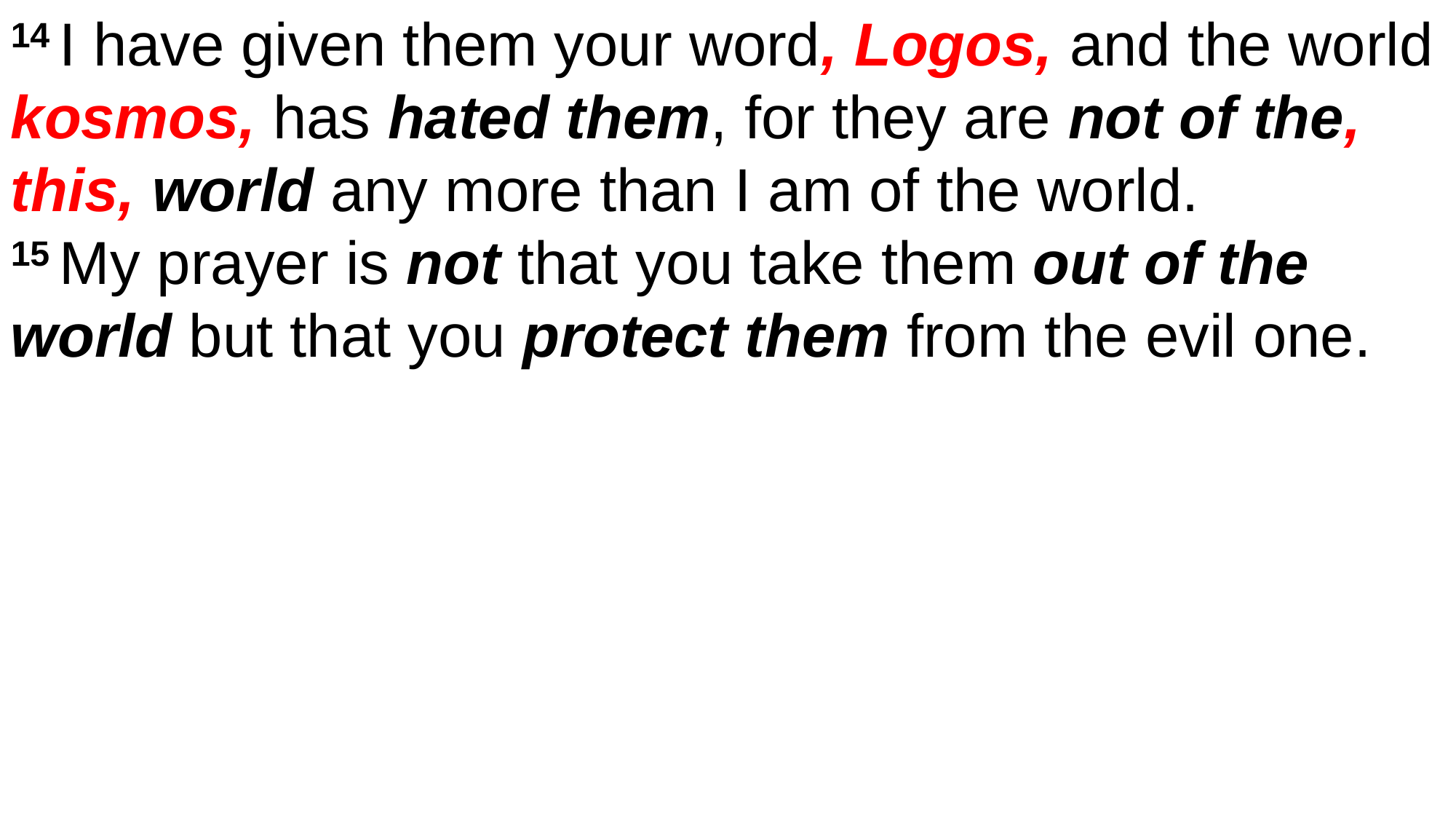

14 I have given them your word, Logos, and the world kosmos, has hated them, for they are not of the, this, world any more than I am of the world.
15 My prayer is not that you take them out of the world but that you protect them from the evil one.